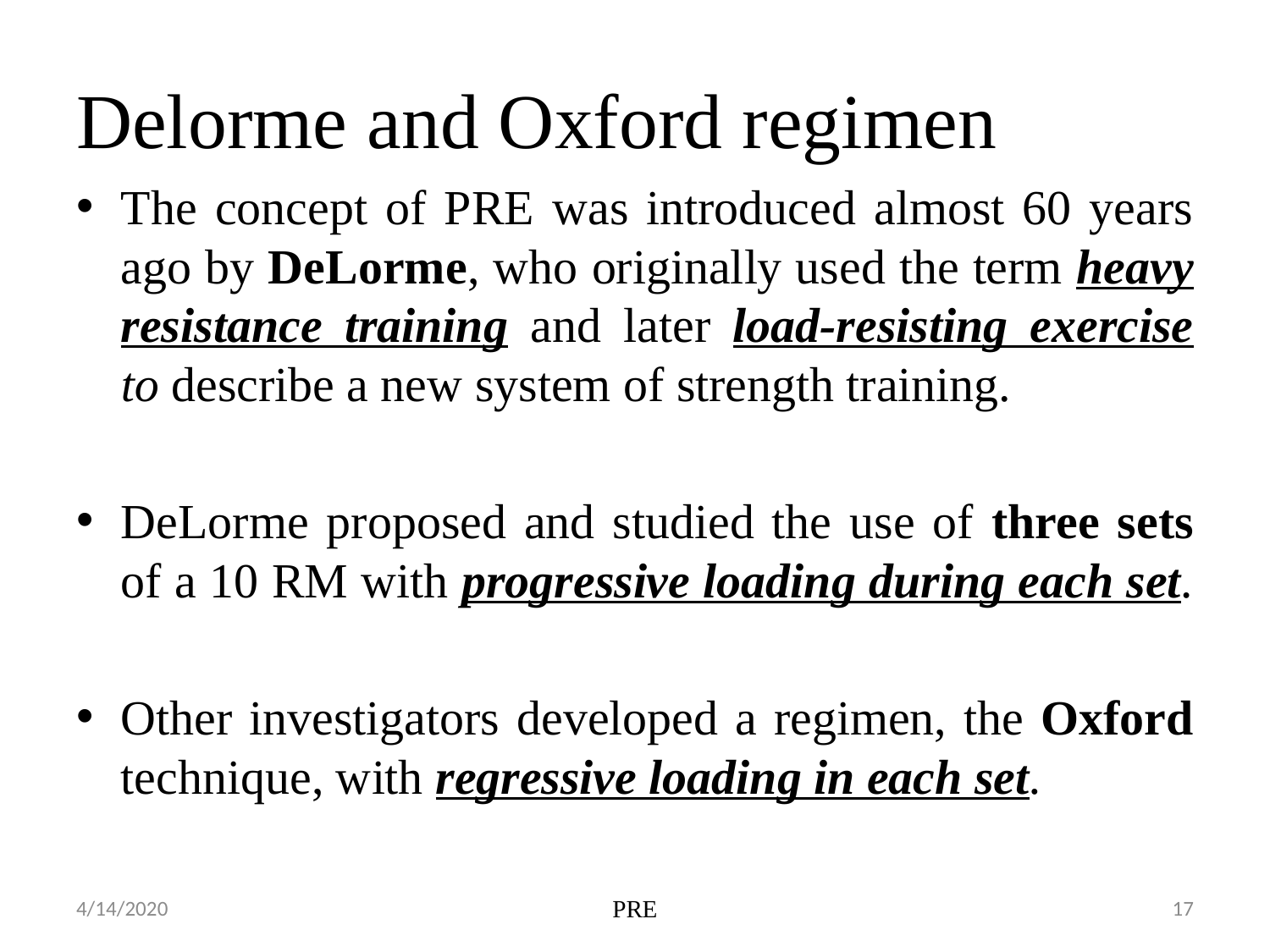

# Delorme and Oxford regimen
The concept of PRE was introduced almost 60 years ago by DeLorme, who originally used the term heavy resistance training and later load-resisting exercise to describe a new system of strength training.

DeLorme proposed and studied the use of three sets of a 10 RM with progressive loading during each set.

Other investigators developed a regimen, the Oxford technique, with regressive loading in each set.

4/14/2020
PRE
17